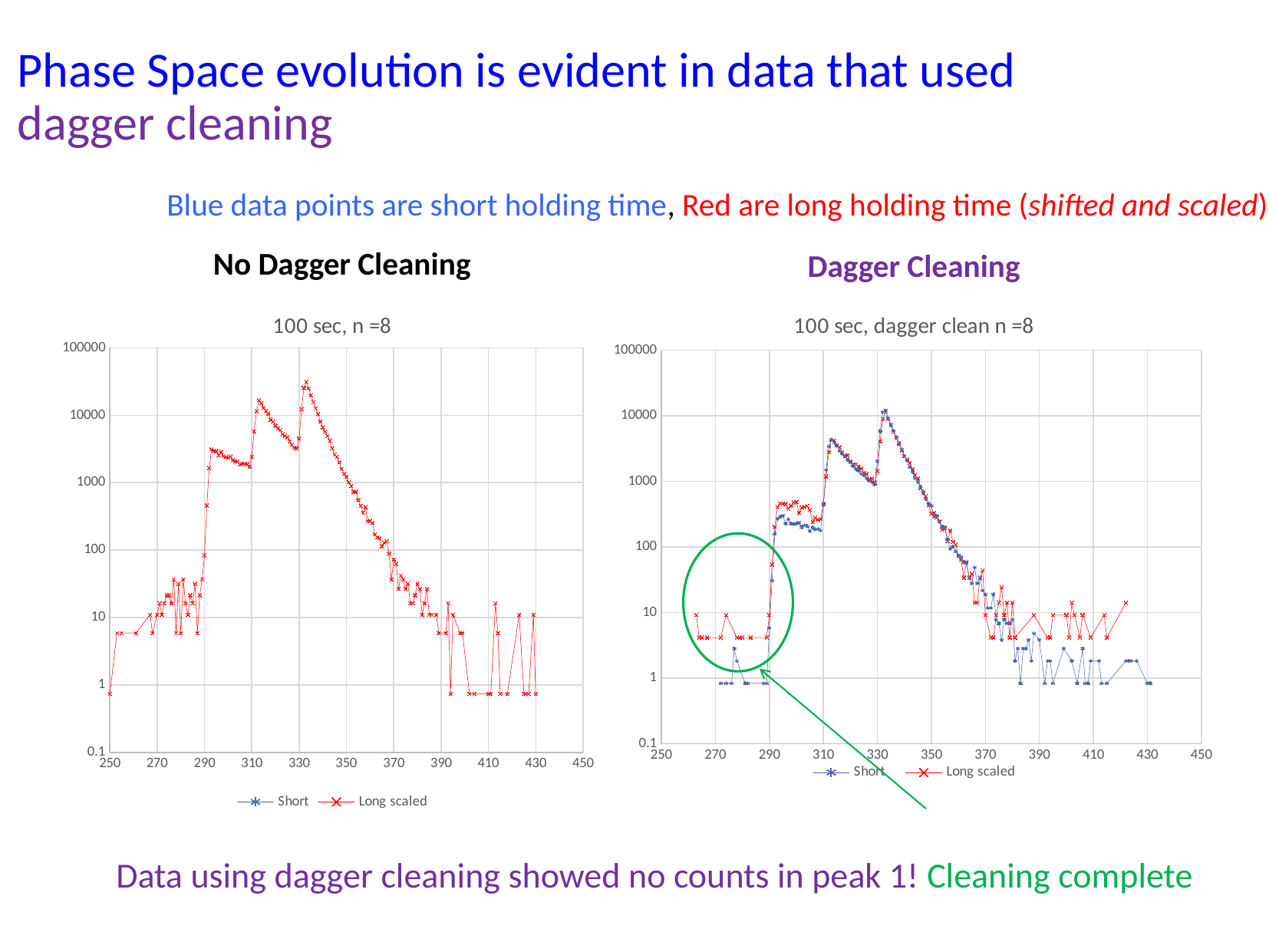

# Phase Space evolution is evident in data that used dagger cleaning
Blue data points are short holding time, Red are long holding time (shifted and scaled)
No Dagger Cleaning
Dagger Cleaning

### Chart: 100 sec, dagger clean n =8

| Category |  |  |
|---|---|---|

### Chart: 100 sec, n =8

| Category |  |  |
|---|---|---|
Data using dagger cleaning showed no counts in peak 1! Cleaning complete